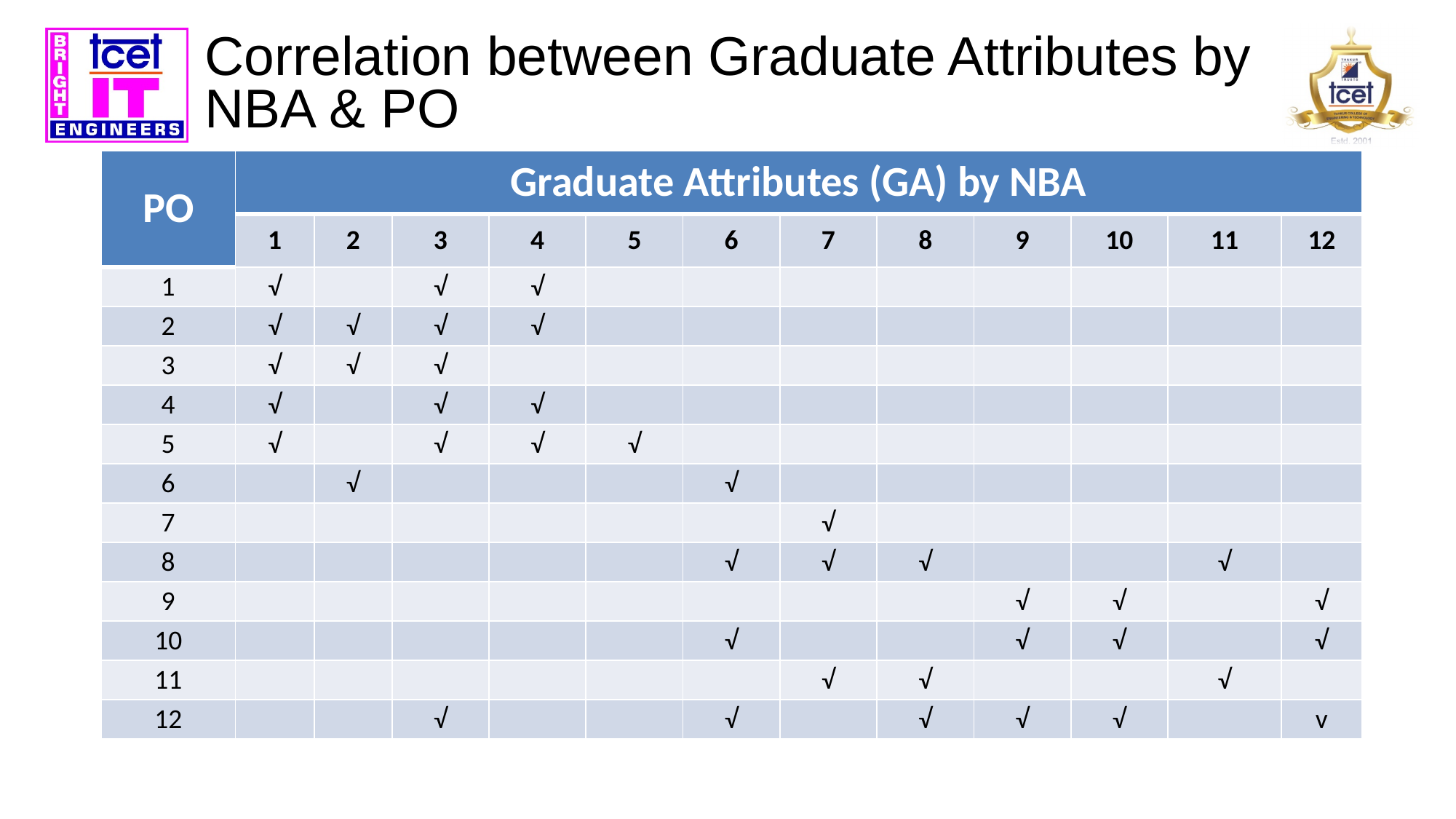

# Correlation between Graduate Attributes by NBA & PO
| PO | Graduate Attributes (GA) by NBA |  |  |  |  |  |  |  |  |  |  |  |
| --- | --- | --- | --- | --- | --- | --- | --- | --- | --- | --- | --- | --- |
|  | 1 | 2 | 3 | 4 | 5 | 6 | 7 | 8 | 9 | 10 | 11 | 12 |
| 1 | √ |  | √ | √ |  |  |  |  |  |  |  |  |
| 2 | √ | √ | √ | √ |  |  |  |  |  |  |  |  |
| 3 | √ | √ | √ |  |  |  |  |  |  |  |  |  |
| 4 | √ |  | √ | √ |  |  |  |  |  |  |  |  |
| 5 | √ |  | √ | √ | √ |  |  |  |  |  |  |  |
| 6 |  | √ |  |  |  | √ |  |  |  |  |  |  |
| 7 |  |  |  |  |  |  | √ |  |  |  |  |  |
| 8 |  |  |  |  |  | √ | √ | √ |  |  | √ |  |
| 9 |  |  |  |  |  |  |  |  | √ | √ |  | √ |
| 10 |  |  |  |  |  | √ |  |  | √ | √ |  | √ |
| 11 |  |  |  |  |  |  | √ | √ |  |  | √ |  |
| 12 |  |  | √ |  |  | √ |  | √ | √ | √ |  | v |